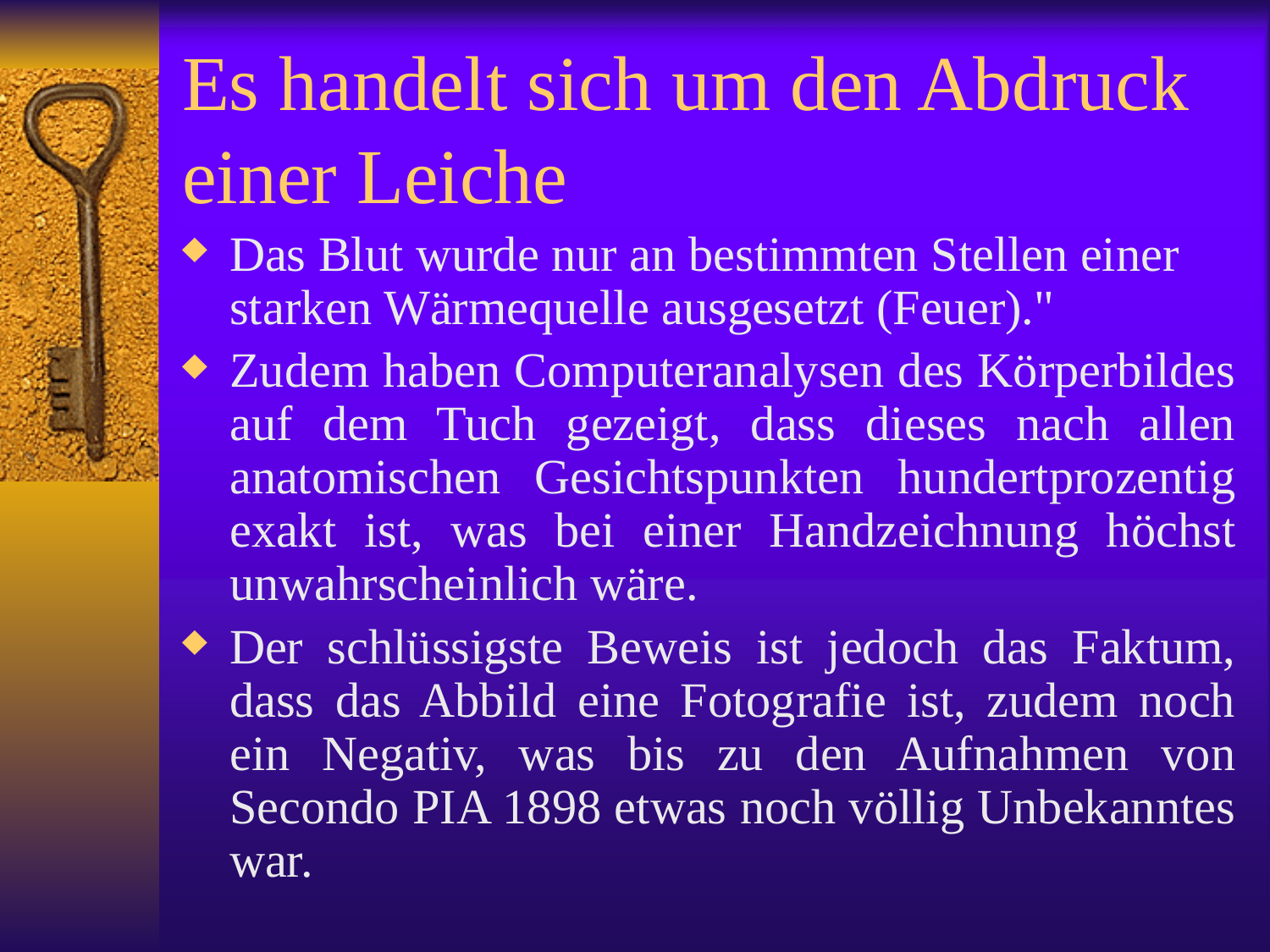

# Es handelt sich um den Abdruck einer Leiche
Das Blut wurde nur an bestimmten Stellen einer starken Wärmequelle ausgesetzt (Feuer)."
Zudem haben Computeranalysen des Körperbildes auf dem Tuch gezeigt, dass dieses nach allen anatomischen Gesichtspunkten hundertprozentig exakt ist, was bei einer Handzeichnung höchst unwahrscheinlich wäre.
Der schlüssigste Beweis ist jedoch das Faktum, dass das Abbild eine Fotografie ist, zudem noch ein Negativ, was bis zu den Aufnahmen von Secondo PIA 1898 etwas noch völlig Unbekanntes war.